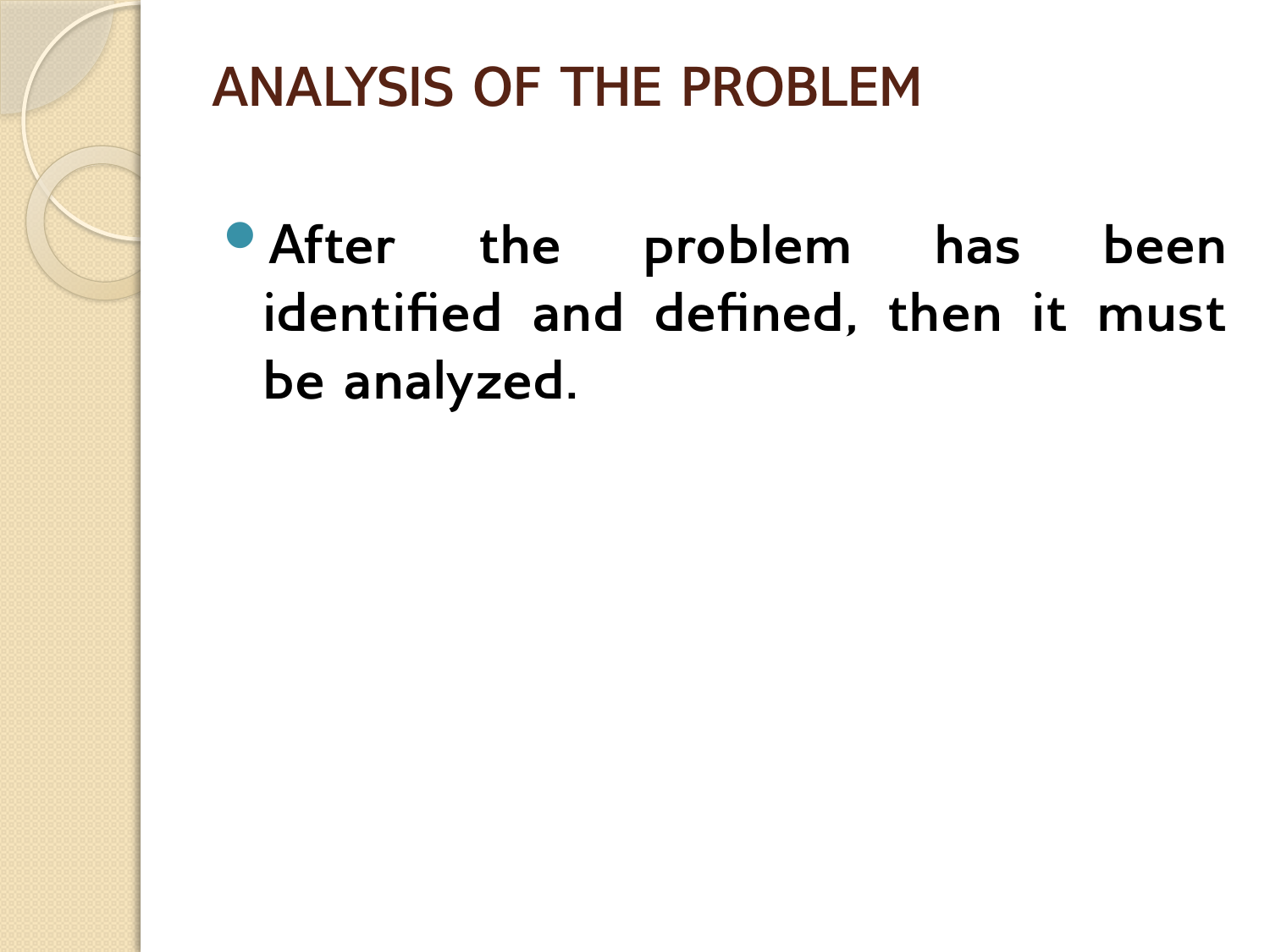

# ANALYSIS OF THE PROBLEM
After the problem has been identified and defined, then it must be analyzed.